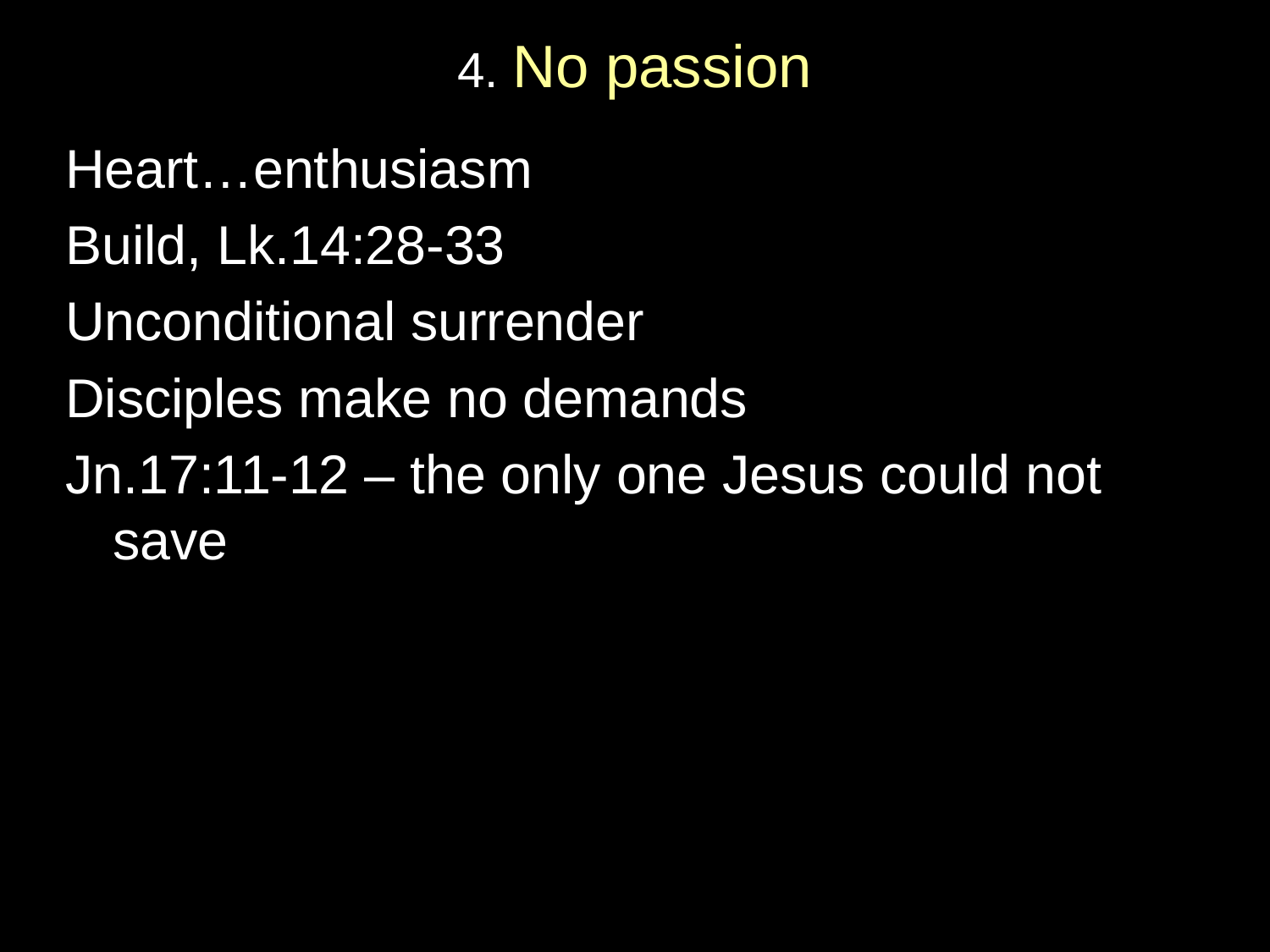

# 4. No passion
Heart…enthusiasm
Build, Lk.14:28-33
Unconditional surrender
Disciples make no demands
Jn.17:11-12 – the only one Jesus could not save